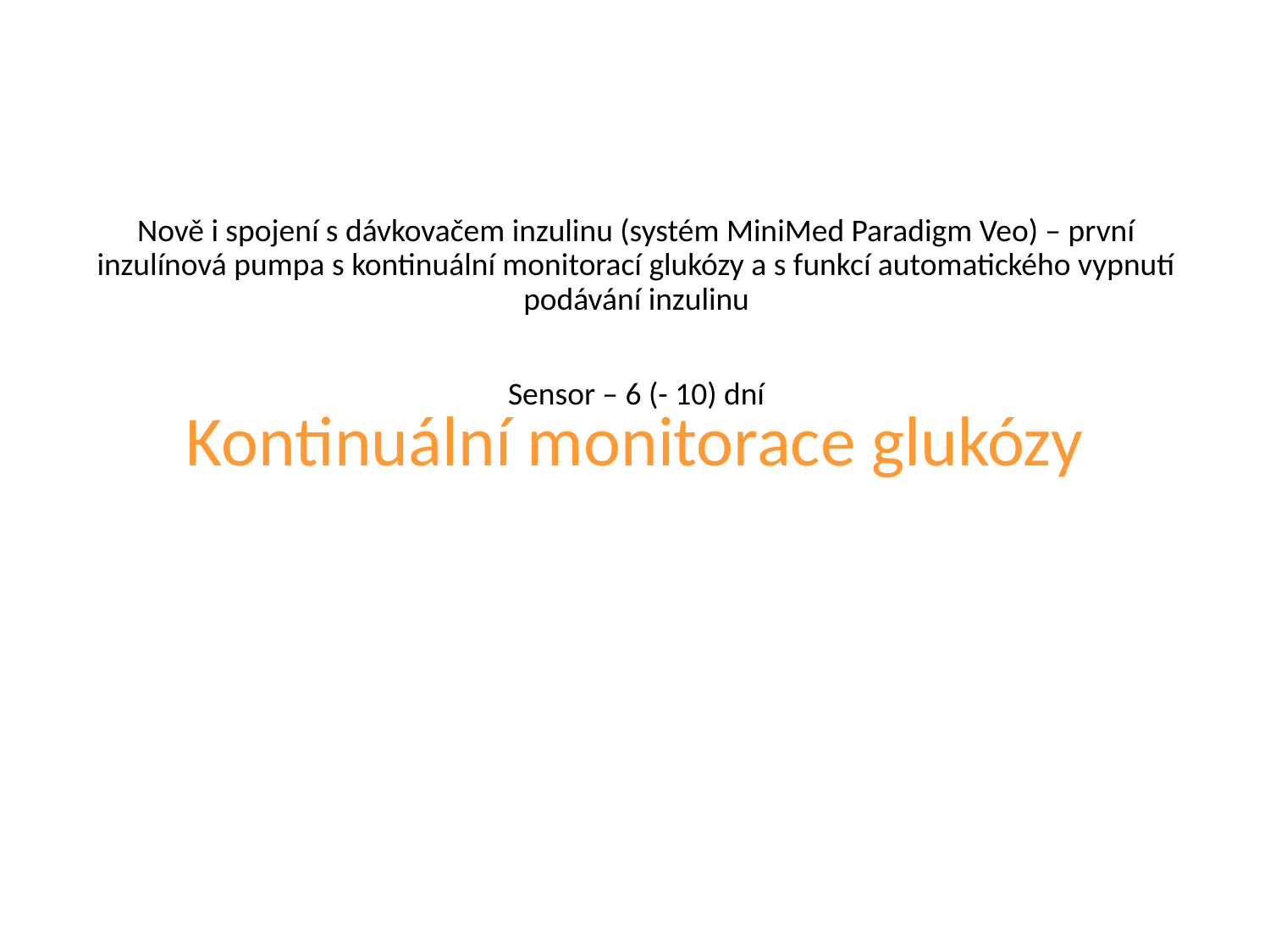

# Kontinuální monitorace glukózy

Nově i spojení s dávkovačem inzulinu (systém MiniMed Paradigm Veo) – první inzulínová pumpa s kontinuální monitorací glukózy a s funkcí automatického vypnutí podávání inzulinu

Sensor – 6 (- 10) dní